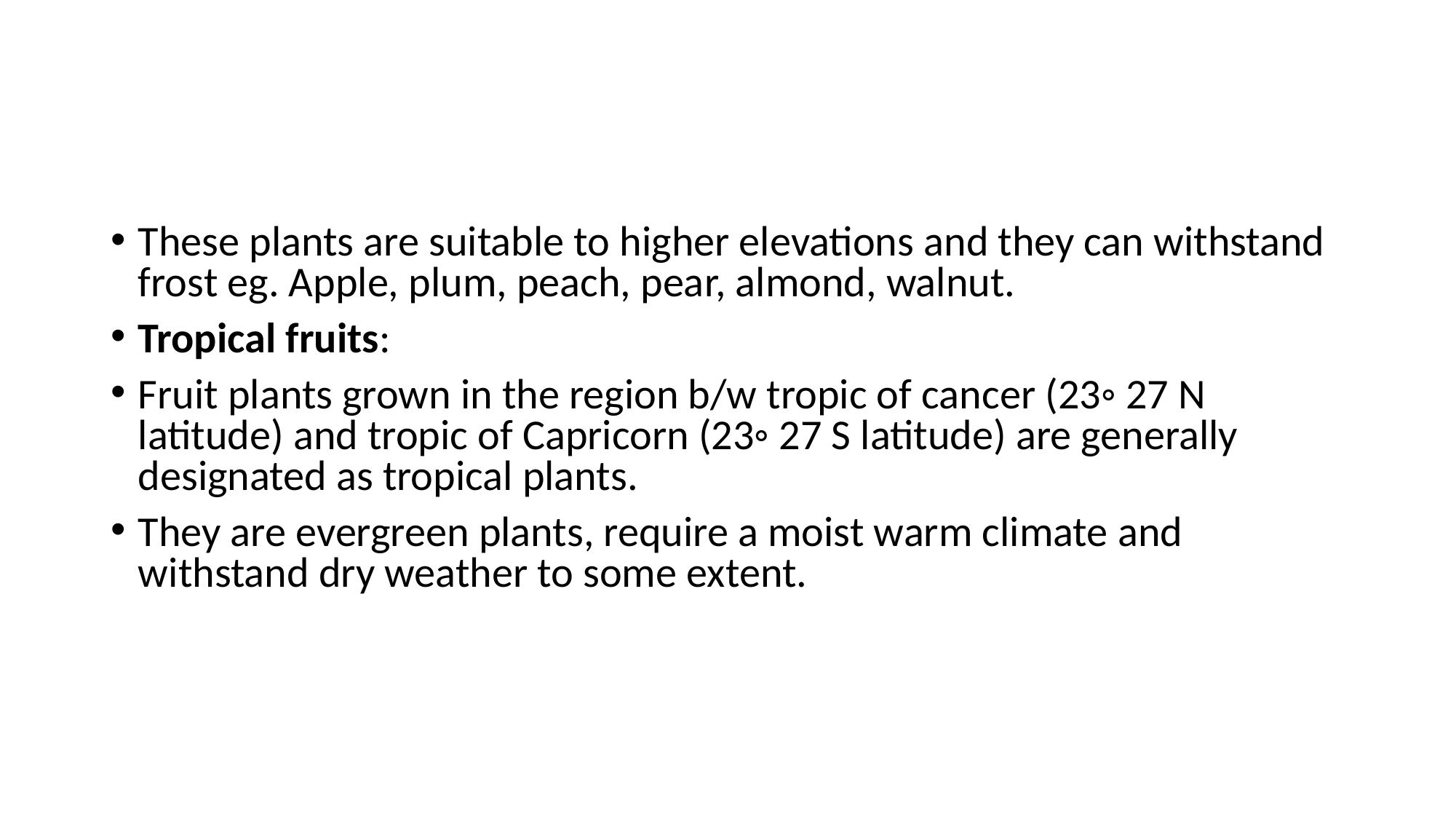

#
These plants are suitable to higher elevations and they can withstand frost eg. Apple, plum, peach, pear, almond, walnut.
Tropical fruits:
Fruit plants grown in the region b/w tropic of cancer (23◦ 27 N latitude) and tropic of Capricorn (23◦ 27 S latitude) are generally designated as tropical plants.
They are evergreen plants, require a moist warm climate and withstand dry weather to some extent.